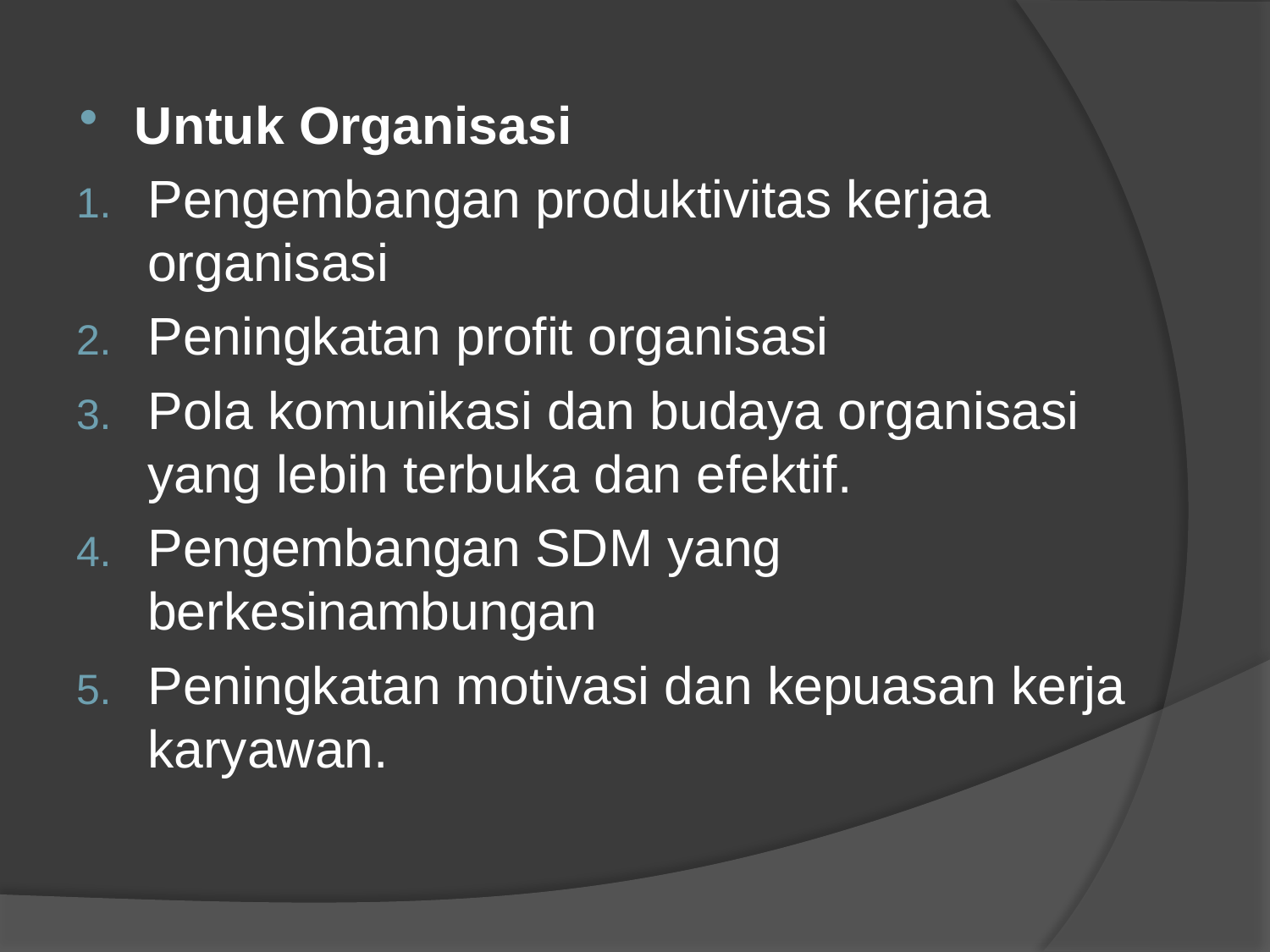

Untuk Organisasi
Pengembangan produktivitas kerjaa organisasi
Peningkatan profit organisasi
Pola komunikasi dan budaya organisasi yang lebih terbuka dan efektif.
Pengembangan SDM yang berkesinambungan
Peningkatan motivasi dan kepuasan kerja karyawan.